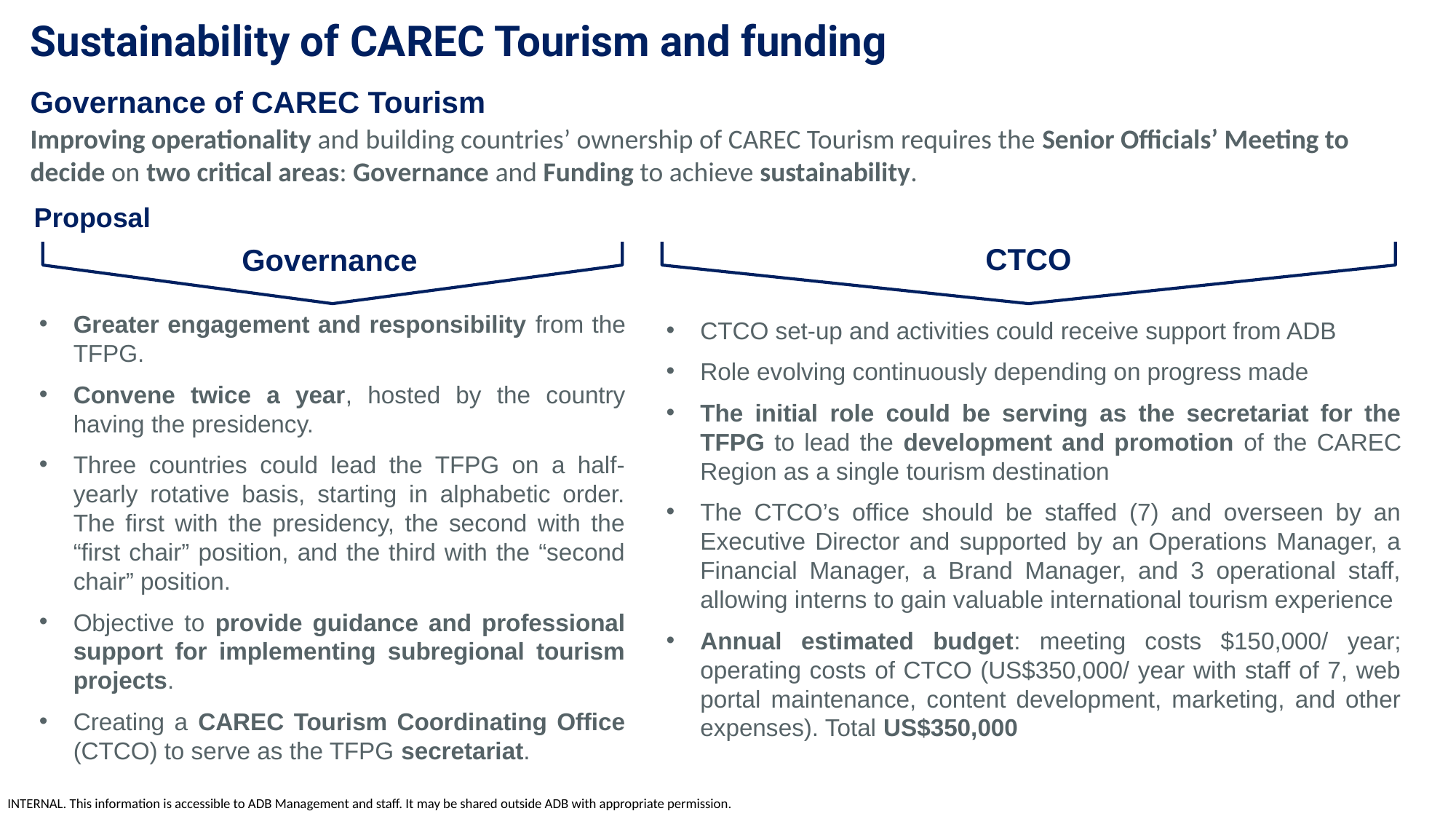

Sustainability of CAREC Tourism and funding
Governance of CAREC Tourism
Improving operationality and building countries’ ownership of CAREC Tourism requires the Senior Officials’ Meeting to decide on two critical areas: Governance and Funding to achieve sustainability.
Proposal

CTCO
Governance
Greater engagement and responsibility from the TFPG.
Convene twice a year, hosted by the country having the presidency.
Three countries could lead the TFPG on a half-yearly rotative basis, starting in alphabetic order. The first with the presidency, the second with the “first chair” position, and the third with the “second chair” position.
Objective to provide guidance and professional support for implementing subregional tourism projects.
Creating a CAREC Tourism Coordinating Office (CTCO) to serve as the TFPG secretariat.
CTCO set-up and activities could receive support from ADB
Role evolving continuously depending on progress made
The initial role could be serving as the secretariat for the TFPG to lead the development and promotion of the CAREC Region as a single tourism destination
The CTCO’s office should be staffed (7) and overseen by an Executive Director and supported by an Operations Manager, a Financial Manager, a Brand Manager, and 3 operational staff, allowing interns to gain valuable international tourism experience
Annual estimated budget: meeting costs $150,000/ year; operating costs of CTCO (US$350,000/ year with staff of 7, web portal maintenance, content development, marketing, and other expenses). Total US$350,000